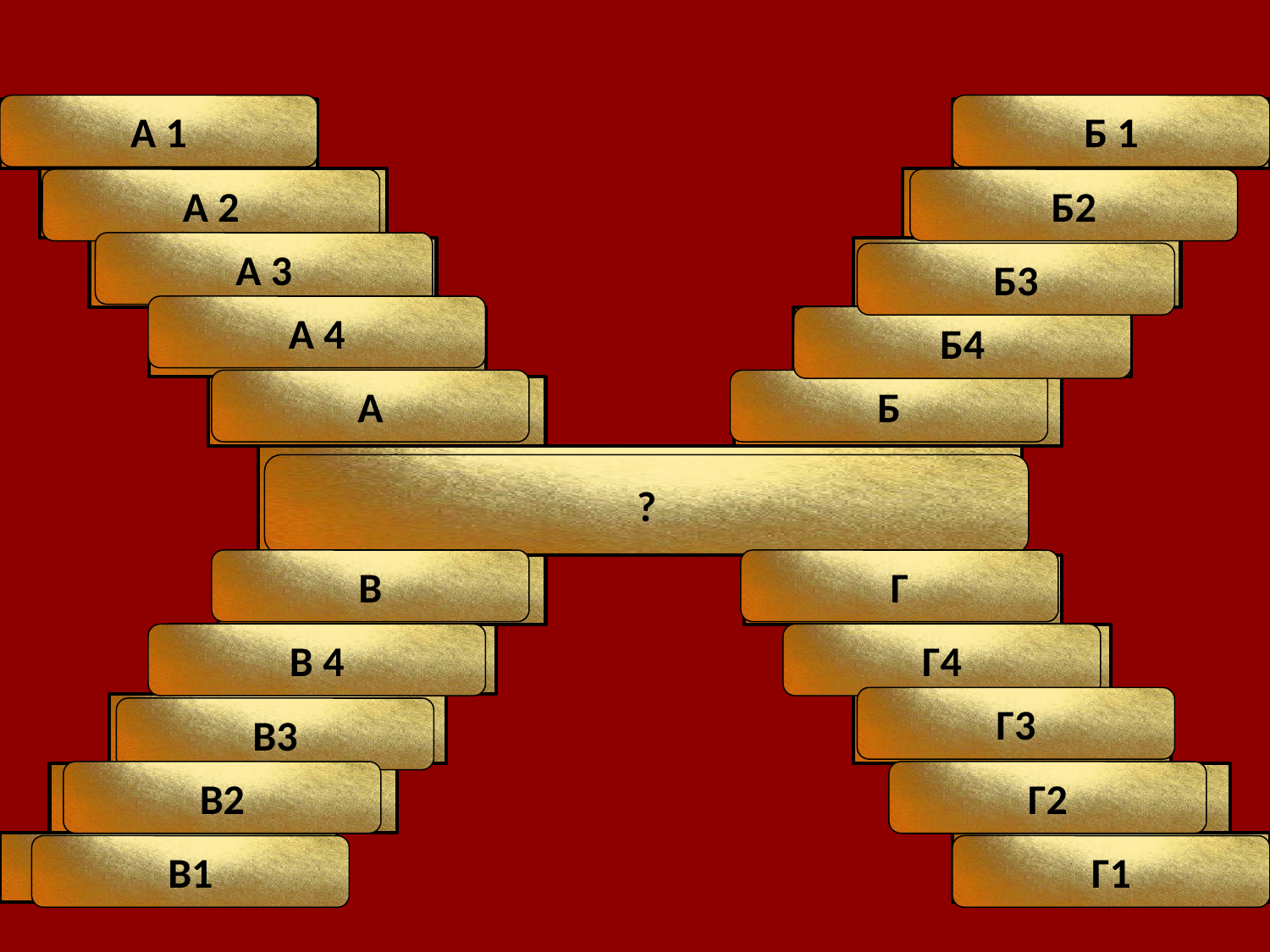

A 1
Б 1
ЈЕВАНЂЕЛИСТА
ВЕНЕЦИЈА
КРИЛАТИ ЧОВЕК
АЛЕКСАНДРИЈСКА ЦРКВА
A 2
Б2
A 3
ПОРЕЗНИК
КРИЛАТИ ЛАВ
Б3
A 4
Б4
ЛЕВИЈЕ
ЈЕВАНЂЕЛИСТА
 A
Б
МАТЕЈ
МАРКО
ЈЕВАНЂЕЉЕ
?
В
Г
ЛУКА
ЈОВАН
В 4
Г4
ВО
ОТКРОВЕЊЕ
Г3
БИК
ЈЕВАНЂЕЛИСТА
В3
В2
Г2
ЈЕВАНЂЕЛИСТА
ОРАО
ДЕЛА АПОСТОЛСКА
УЧЕНИК “КОГА ЈЕ ИСУС ВОЛЕО”
В1
Г1